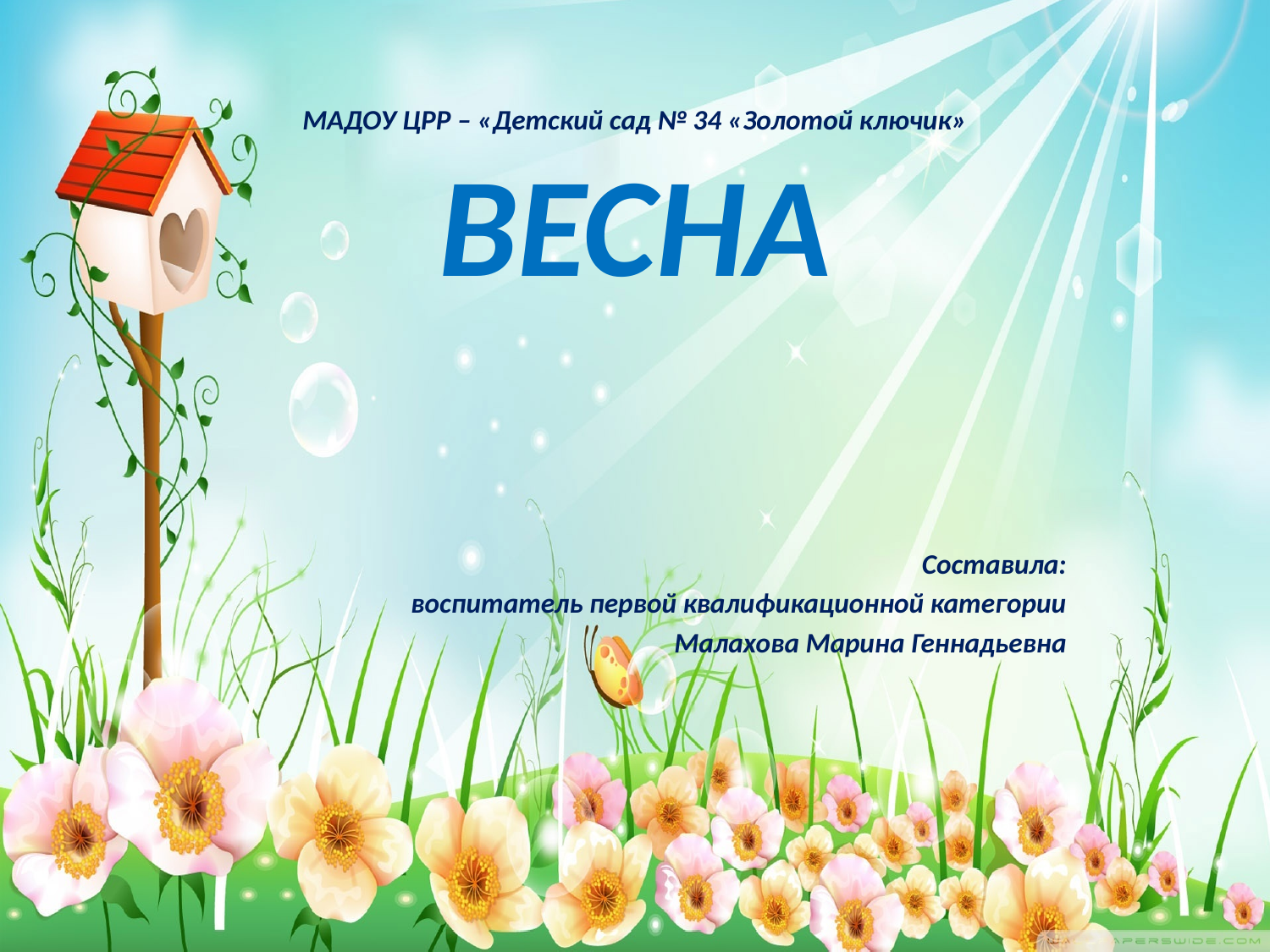

# МАДОУ ЦРР – «Детский сад № 34 «Золотой ключик» ВЕСНА
Составила:
воспитатель первой квалификационной категории
Малахова Марина Геннадьевна